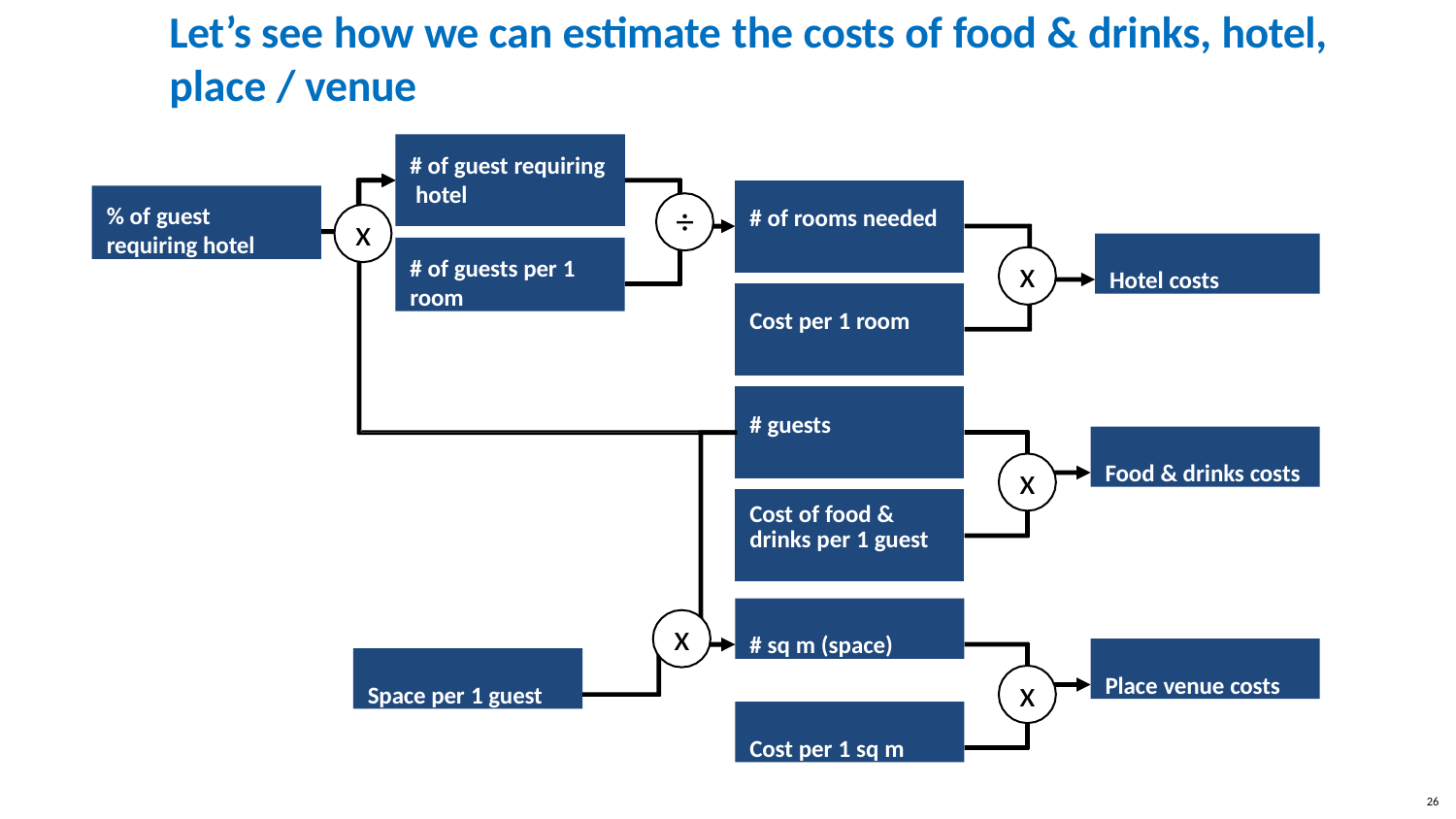

# Let’s see how we can estimate the costs of food & drinks, hotel,
place / venue

# of guest requiring  hotel

| # of rooms needed |
| --- |
| Cost per 1 room |
| # guests |
| Cost of food & drinks per 1 guest |
% of guest  requiring hotel
÷

x

Hotel costs
# of guests per 1
room
x

Food & drinks costs

x

# sq m (space)
x

Place venue costs

Space per 1 guest
x

Cost per 1 sq m
26